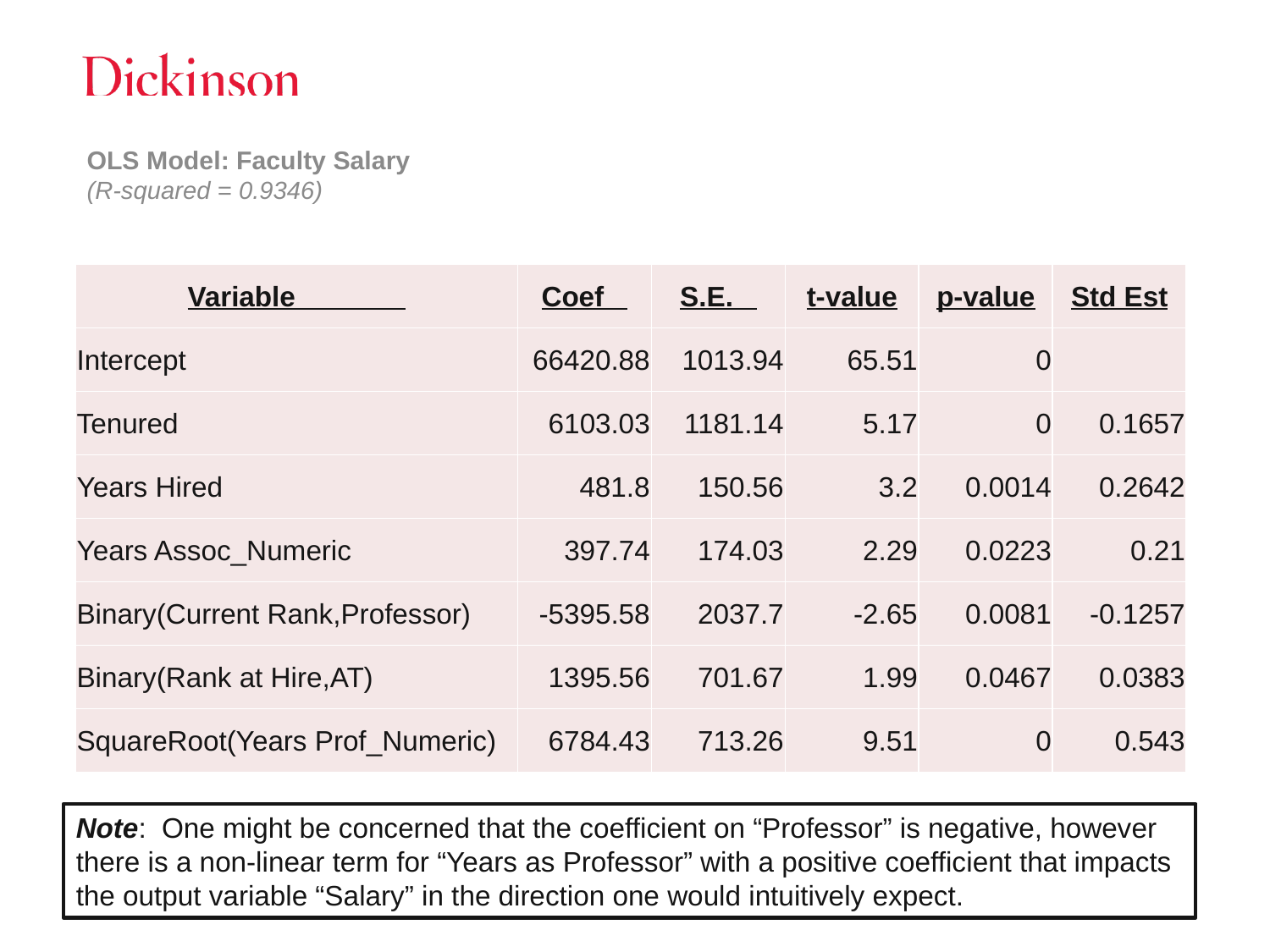

# OLS Model: Faculty Salary (R-squared = 0.9346)
| Variable | Coef | S.E. | t-value | p-value | Std Est |
| --- | --- | --- | --- | --- | --- |
| Intercept | 66420.88 | 1013.94 | 65.51 | 0 |  |
| Tenured | 6103.03 | 1181.14 | 5.17 | 0 | 0.1657 |
| Years Hired | 481.8 | 150.56 | 3.2 | 0.0014 | 0.2642 |
| Years Assoc\_Numeric | 397.74 | 174.03 | 2.29 | 0.0223 | 0.21 |
| Binary(Current Rank,Professor) | -5395.58 | 2037.7 | -2.65 | 0.0081 | -0.1257 |
| Binary(Rank at Hire,AT) | 1395.56 | 701.67 | 1.99 | 0.0467 | 0.0383 |
| SquareRoot(Years Prof\_Numeric) | 6784.43 | 713.26 | 9.51 | 0 | 0.543 |
Note:  One might be concerned that the coefficient on “Professor” is negative, however there is a non-linear term for “Years as Professor” with a positive coefficient that impacts the output variable “Salary” in the direction one would intuitively expect.